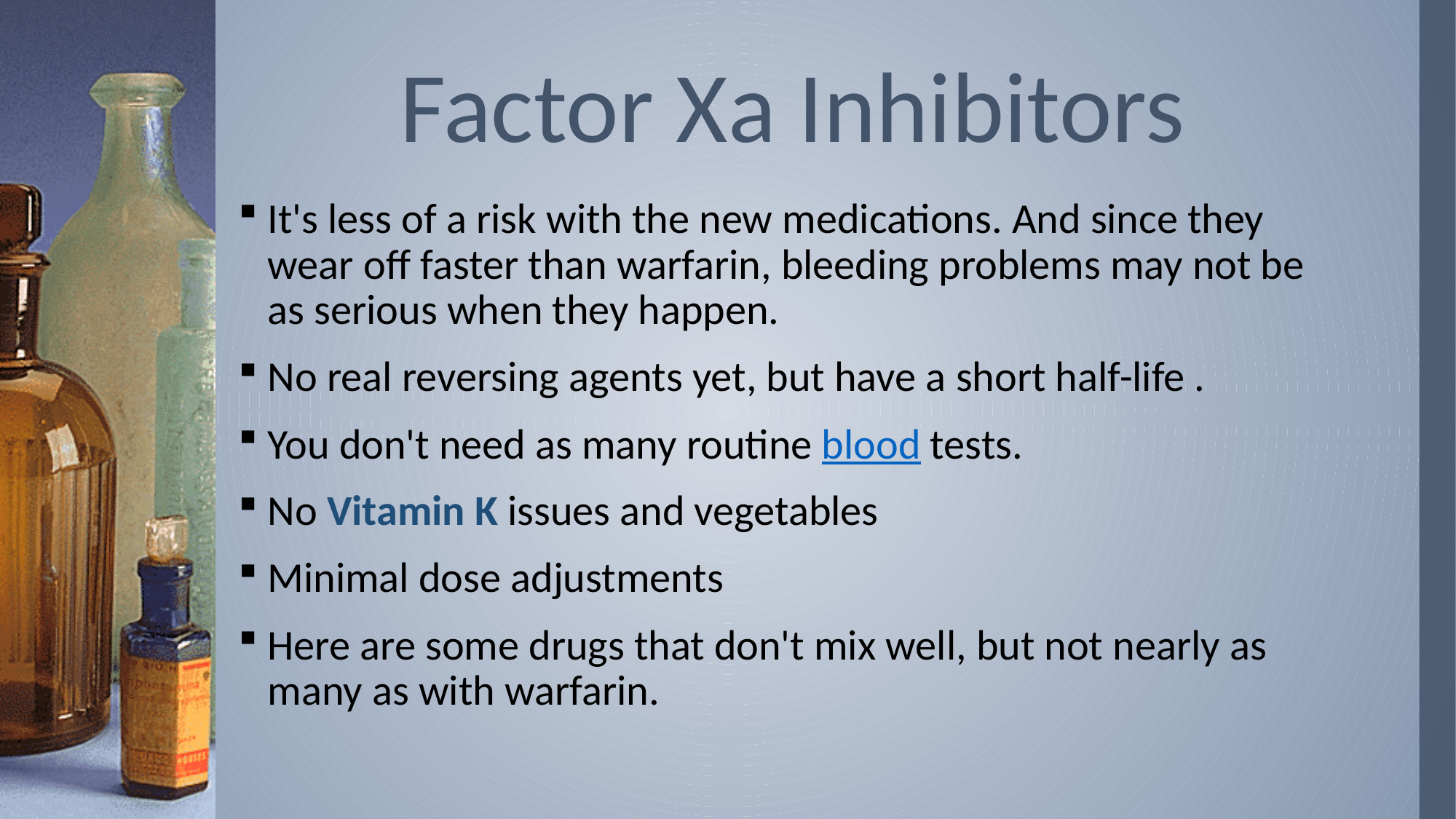

# Factor Xa Inhibitors
It's less of a risk with the new medications. And since they wear off faster than warfarin, bleeding problems may not be as serious when they happen.
No real reversing agents yet, but have a short half-life .
You don't need as many routine blood tests.
No Vitamin K issues and vegetables
Minimal dose adjustments
Here are some drugs that don't mix well, but not nearly as many as with warfarin.